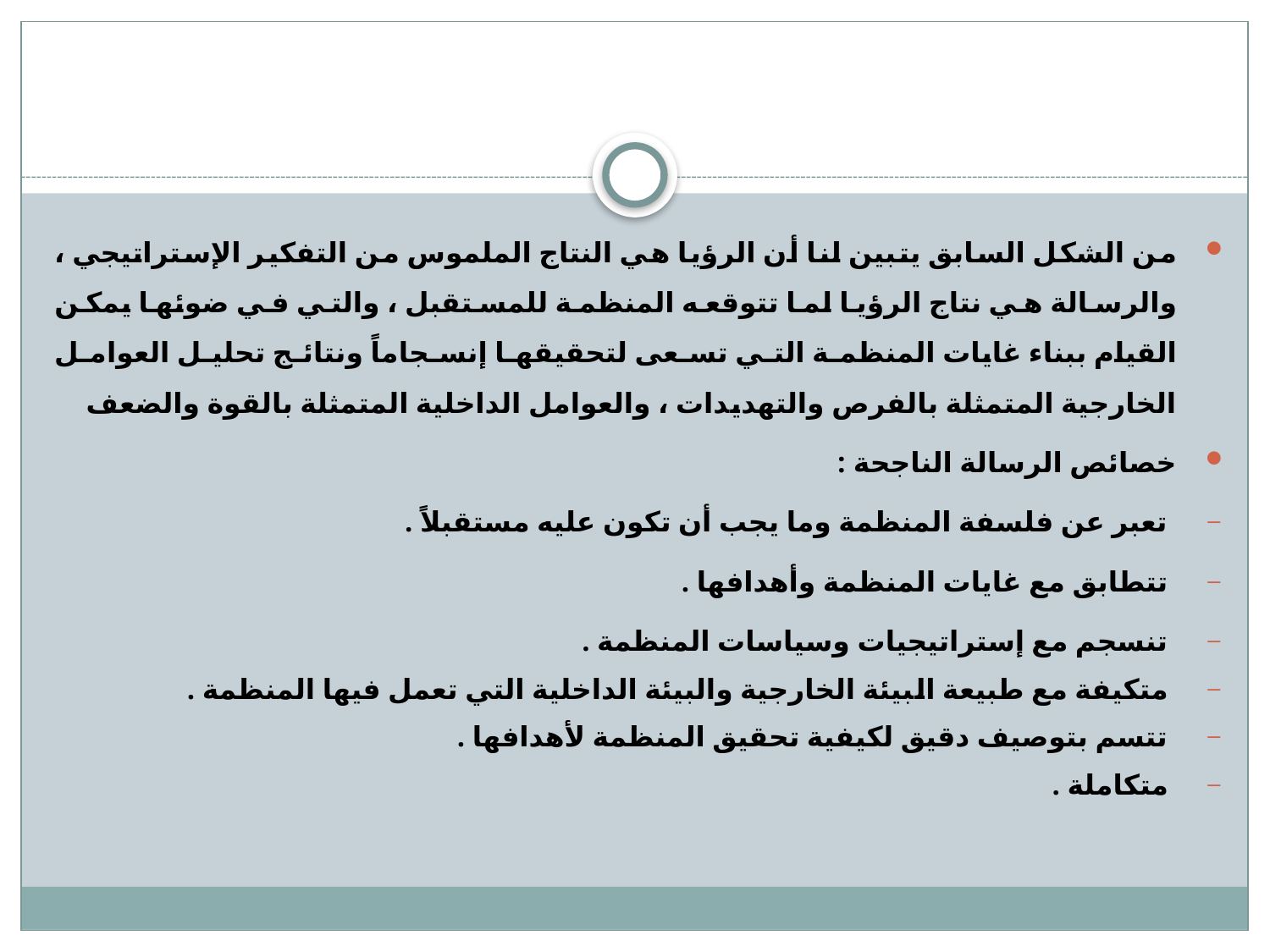

#
من الشكل السابق يتبين لنا أن الرؤيا هي النتاج الملموس من التفكير الإستراتيجي ، والرسالة هي نتاج الرؤيا لما تتوقعه المنظمة للمستقبل ، والتي في ضوئها يمكن القيام ببناء غايات المنظمة التي تسعى لتحقيقها إنسجاماً ونتائج تحليل العوامل الخارجية المتمثلة بالفرص والتهديدات ، والعوامل الداخلية المتمثلة بالقوة والضعف
خصائص الرسالة الناجحة :
تعبر عن فلسفة المنظمة وما يجب أن تكون عليه مستقبلاً .
تتطابق مع غايات المنظمة وأهدافها .
تنسجم مع إستراتيجيات وسياسات المنظمة .
متكيفة مع طبيعة البيئة الخارجية والبيئة الداخلية التي تعمل فيها المنظمة .
تتسم بتوصيف دقيق لكيفية تحقيق المنظمة لأهدافها .
متكاملة .